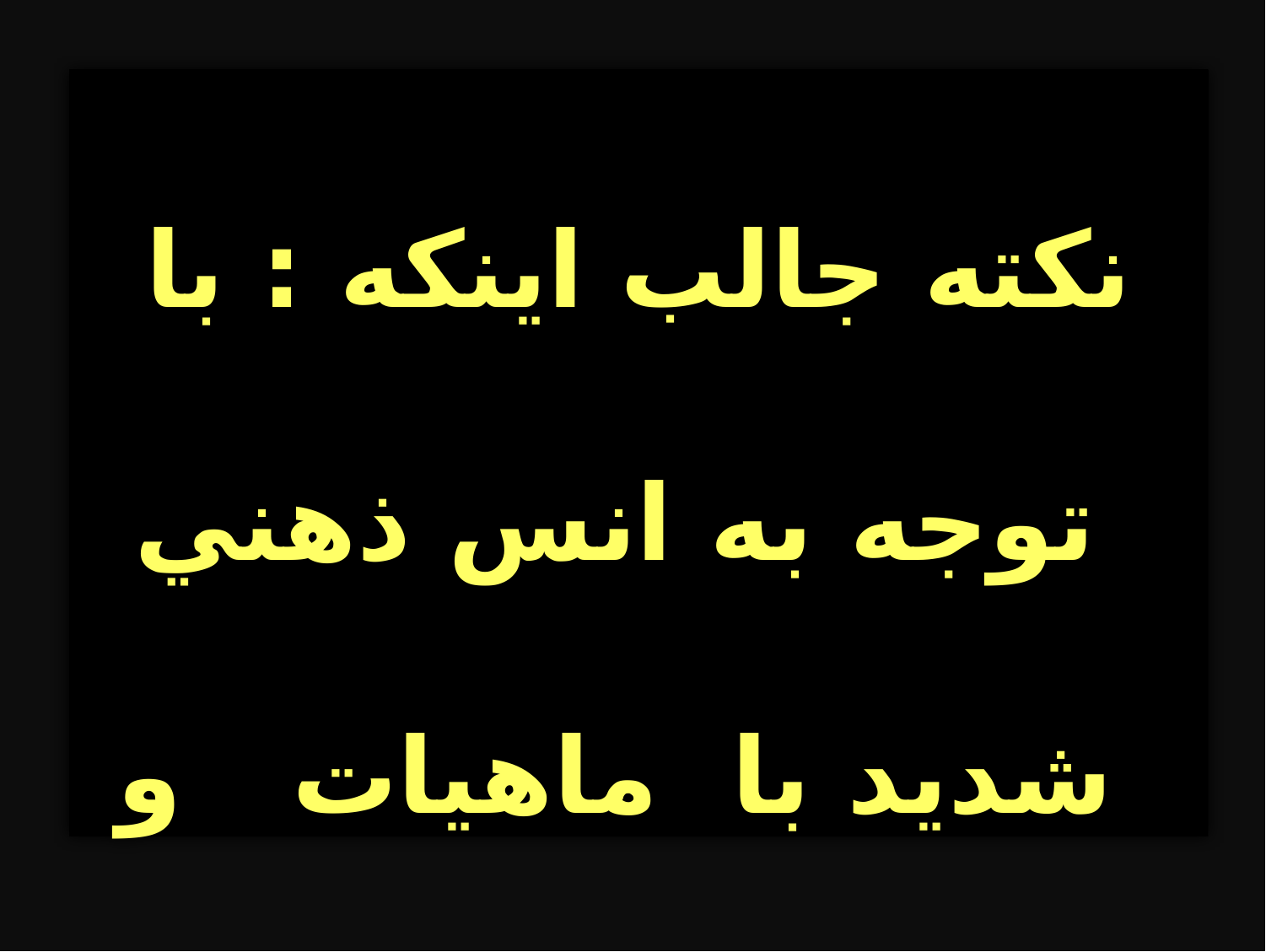

نكته جالب اينكه : با توجه به انس ذهني شديد با  ماهيات   و كثرات و استيحاش ذهن از مفاهيم كليه حتي مدافعين أصالة الوجود " ادبياتي" متناسب با  أصالة الماهية دارند!